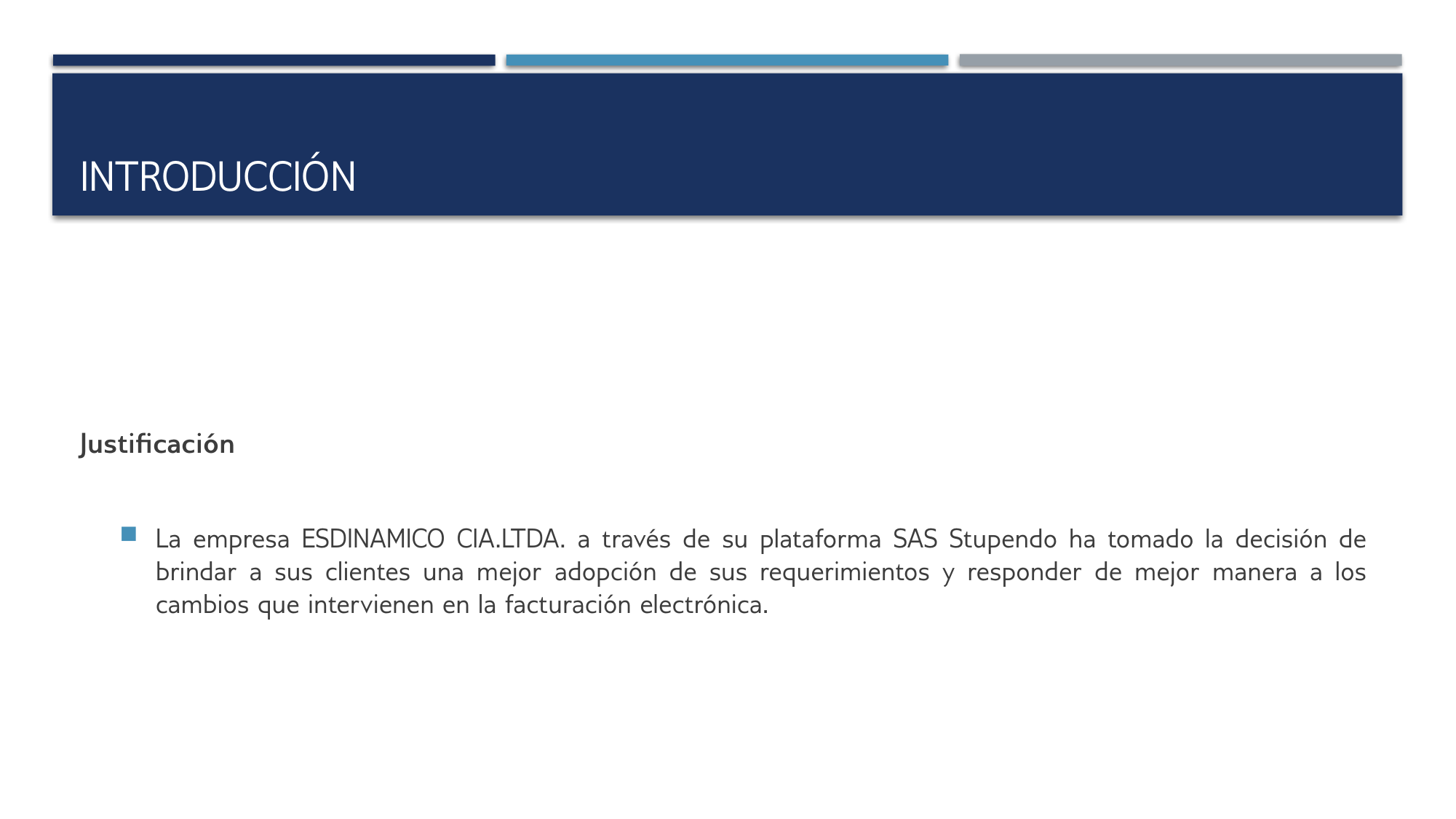

# introducción
Justificación

La empresa ESDINAMICO CIA.LTDA. a través de su plataforma SAS Stupendo ha tomado la decisión de brindar a sus clientes una mejor adopción de sus requerimientos y responder de mejor manera a los cambios que intervienen en la facturación electrónica.